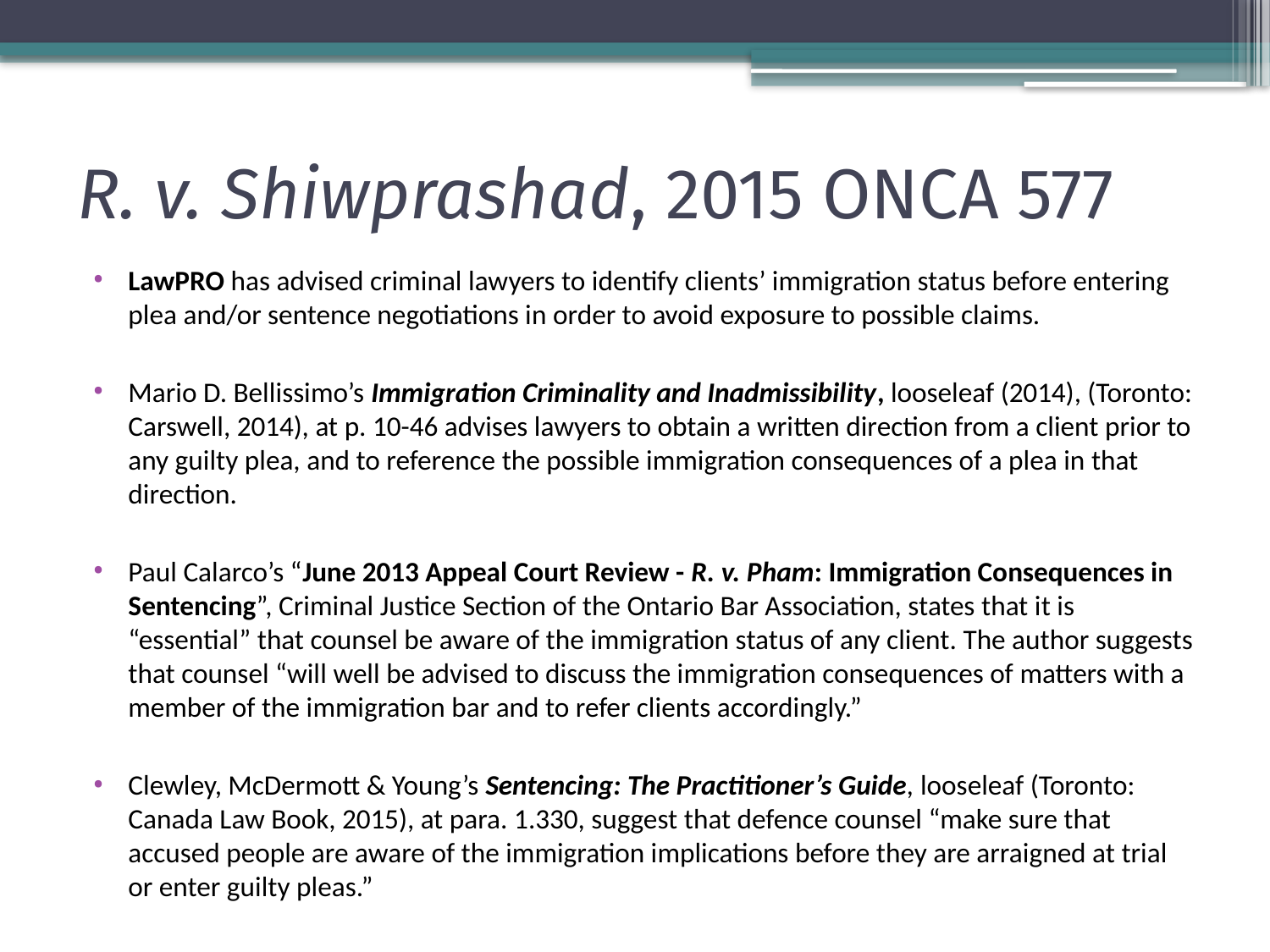

# R. v. Shiwprashad, 2015 ONCA 577
LawPRO has advised criminal lawyers to identify clients’ immigration status before entering plea and/or sentence negotiations in order to avoid exposure to possible claims.

Mario D. Bellissimo’s Immigration Criminality and Inadmissibility, looseleaf (2014), (Toronto: Carswell, 2014), at p. 10-46 advises lawyers to obtain a written direction from a client prior to any guilty plea, and to reference the possible immigration consequences of a plea in that direction.

Paul Calarco’s “June 2013 Appeal Court Review - R. v. Pham: Immigration Consequences in Sentencing”, Criminal Justice Section of the Ontario Bar Association, states that it is “essential” that counsel be aware of the immigration status of any client. The author suggests that counsel “will well be advised to discuss the immigration consequences of matters with a member of the immigration bar and to refer clients accordingly.”

Clewley, McDermott & Young’s Sentencing: The Practitioner’s Guide, looseleaf (Toronto: Canada Law Book, 2015), at para. 1.330, suggest that defence counsel “make sure that accused people are aware of the immigration implications before they are arraigned at trial or enter guilty pleas.”